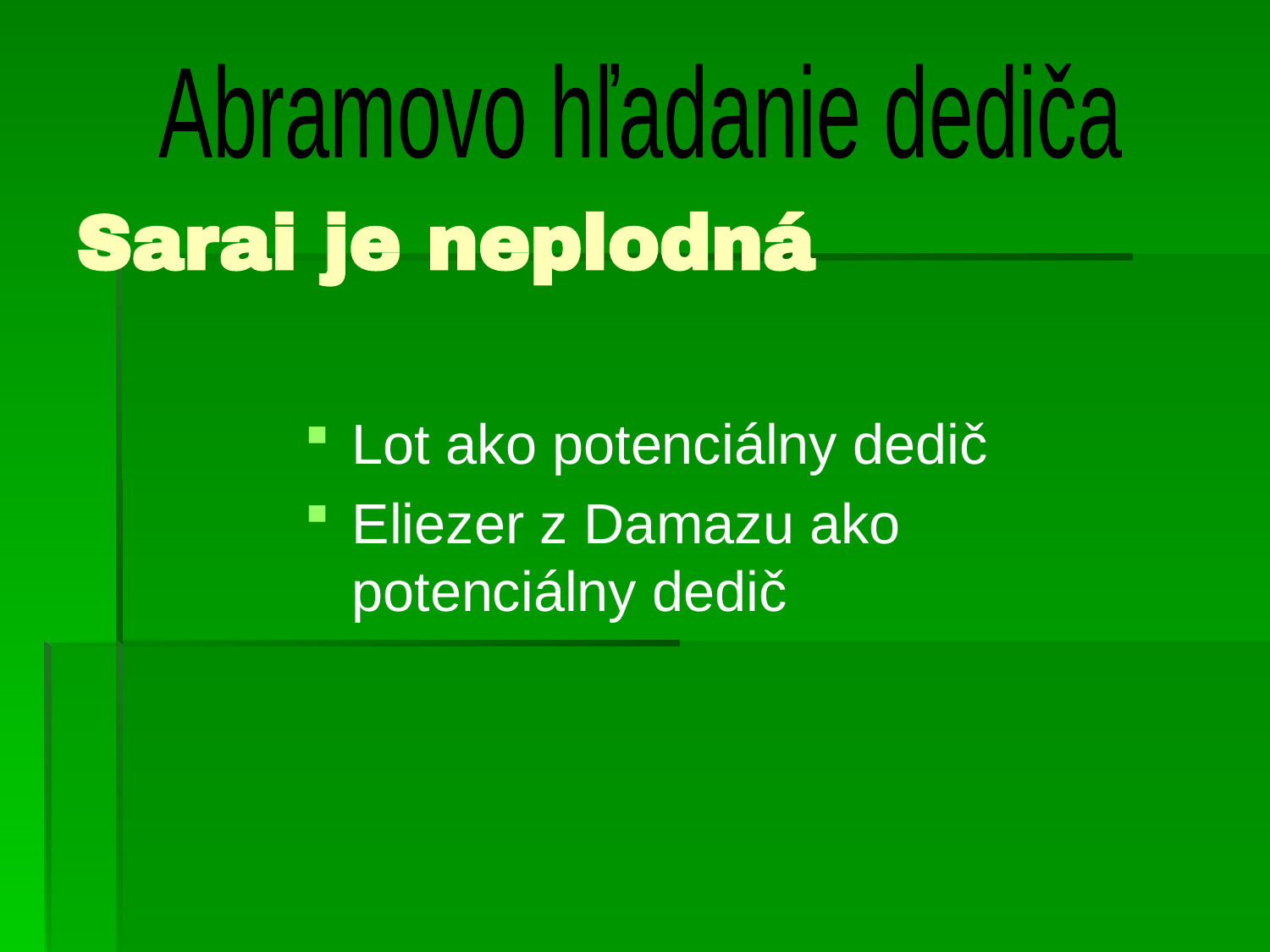

Abramovo hľadanie dediča
# Sarai je neplodná
Lot ako potenciálny dedič
Eliezer z Damazu ako potenciálny dedič